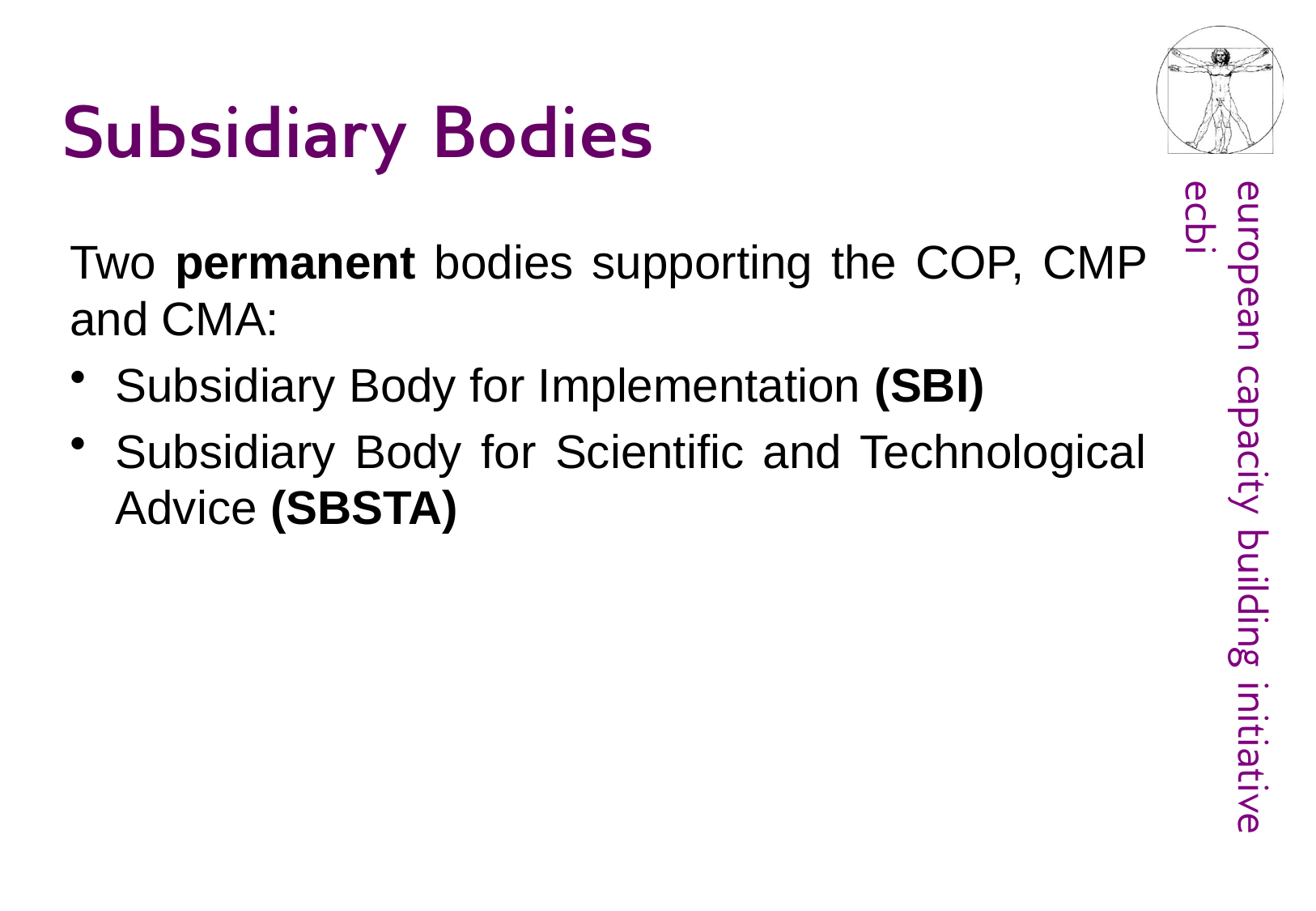

Subsidiary Bodies
Two permanent bodies supporting the COP, CMP and CMA:
Subsidiary Body for Implementation (SBI)
Subsidiary Body for Scientific and Technological Advice (SBSTA)